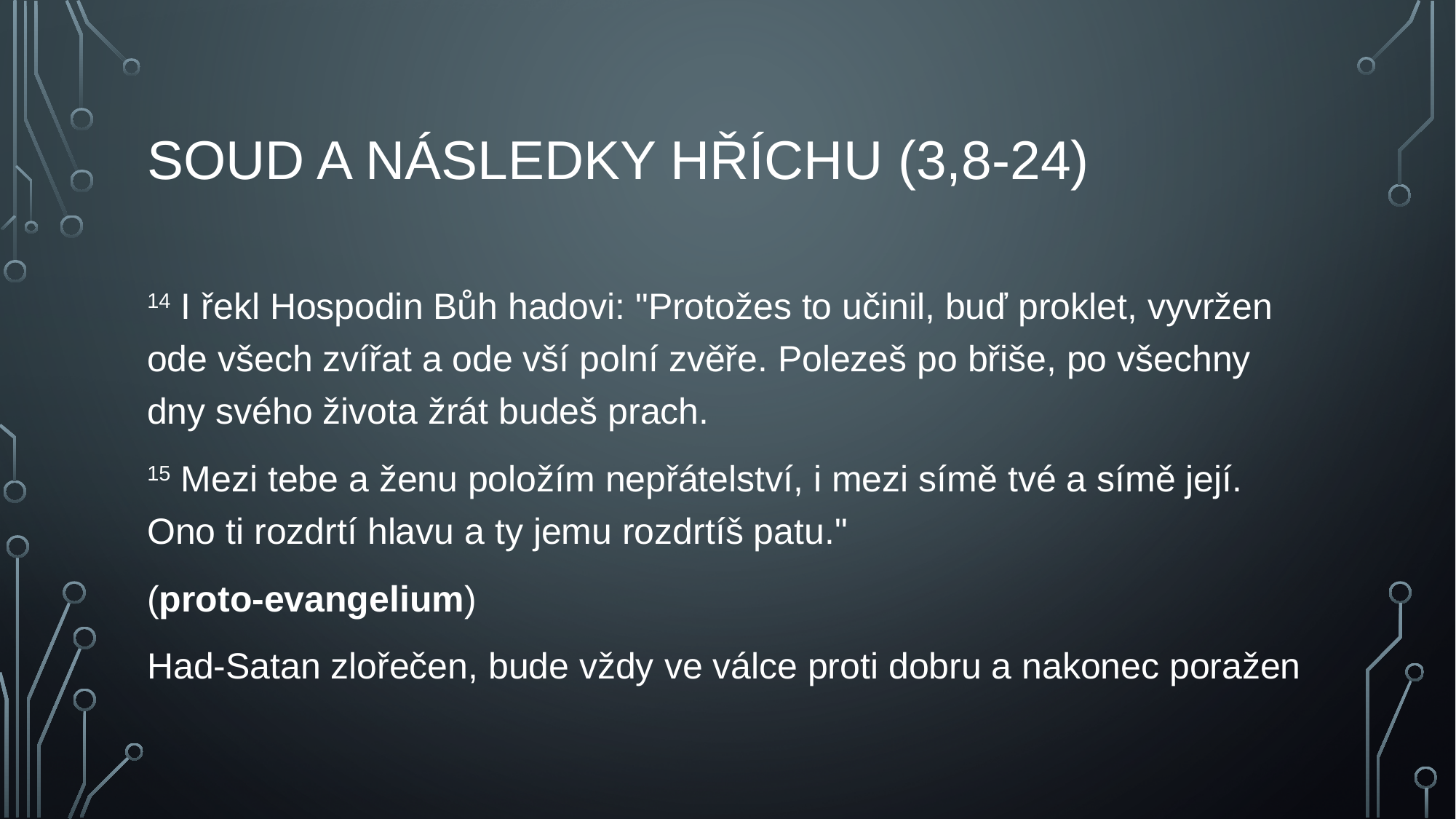

# Soud a následky hříchu (3,8-24)
14 I řekl Hospodin Bůh hadovi: "Protožes to učinil, buď proklet, vyvržen ode všech zvířat a ode vší polní zvěře. Polezeš po břiše, po všechny dny svého života žrát budeš prach.
15 Mezi tebe a ženu položím nepřátelství, i mezi símě tvé a símě její. Ono ti rozdrtí hlavu a ty jemu rozdrtíš patu."
(proto-evangelium)
Had-Satan zlořečen, bude vždy ve válce proti dobru a nakonec poražen